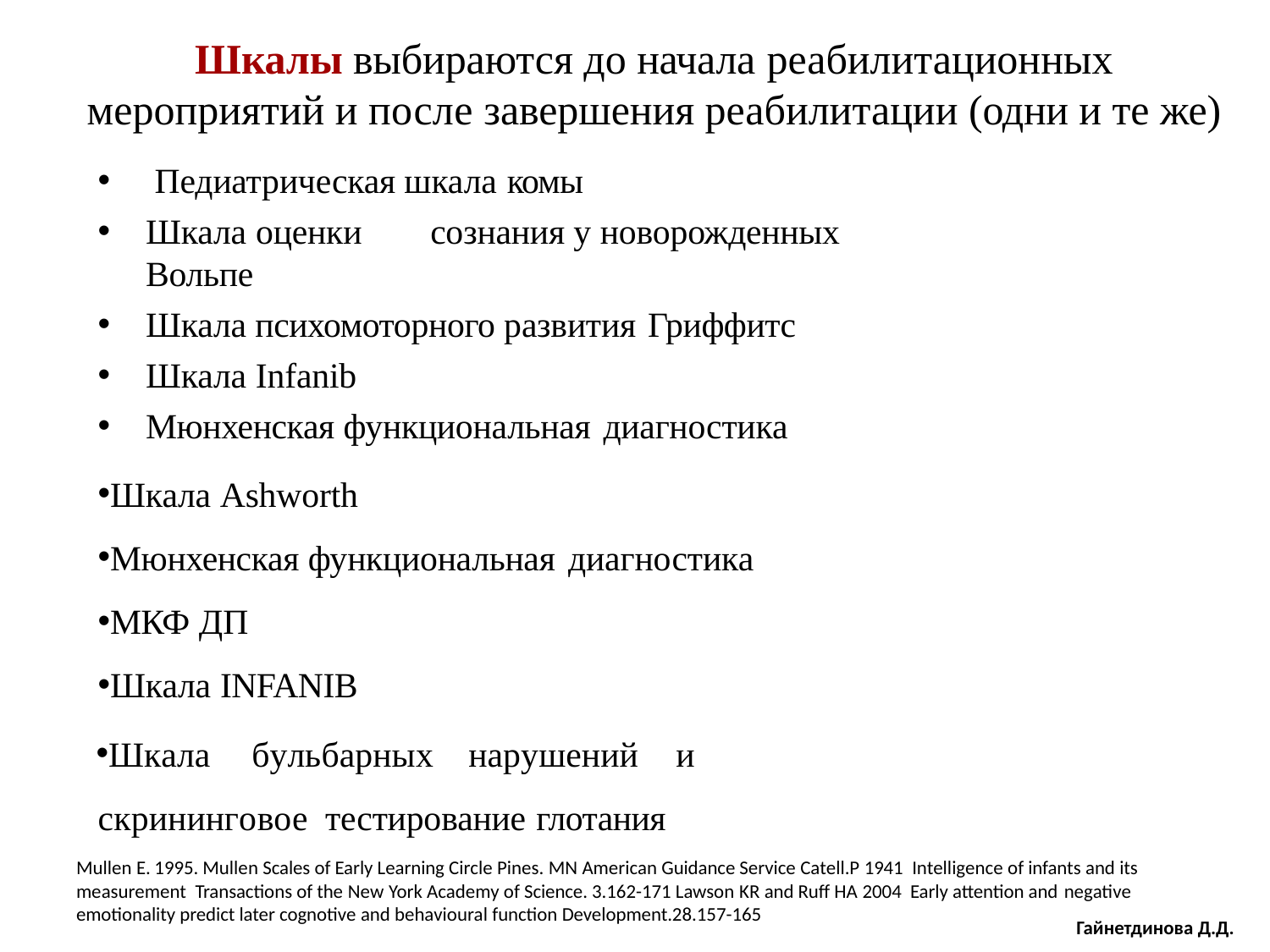

# Шкалы выбираются до начала реабилитационных
мероприятий и после завершения реабилитации (одни и те же)
Педиатрическая шкала комы
Шкала оценки	сознания у новорожденных Вольпе
Шкала психомоторного развития Гриффитс
Шкала Infanib
Мюнхенская функциональная диагностика
Шкала Ashworth
Мюнхенская функциональная диагностика
МКФ ДП
Шкала INFANIB
Шкала	бульбарных	нарушений	и	скрининговое  тестирование глотания
Mullen E. 1995. Mullen Scales of Early Learning Circle Pines. MN American Guidance Service Catell.P 1941  Intelligence of infants and its
measurement  Transactions of the New York Academy of Science. 3.162-171 Lawson KR and Ruff HA 2004  Early attention and negative
emotionality predict later cognotive and behavioural function Development.28.157-165
Гайнетдинова Д.Д.